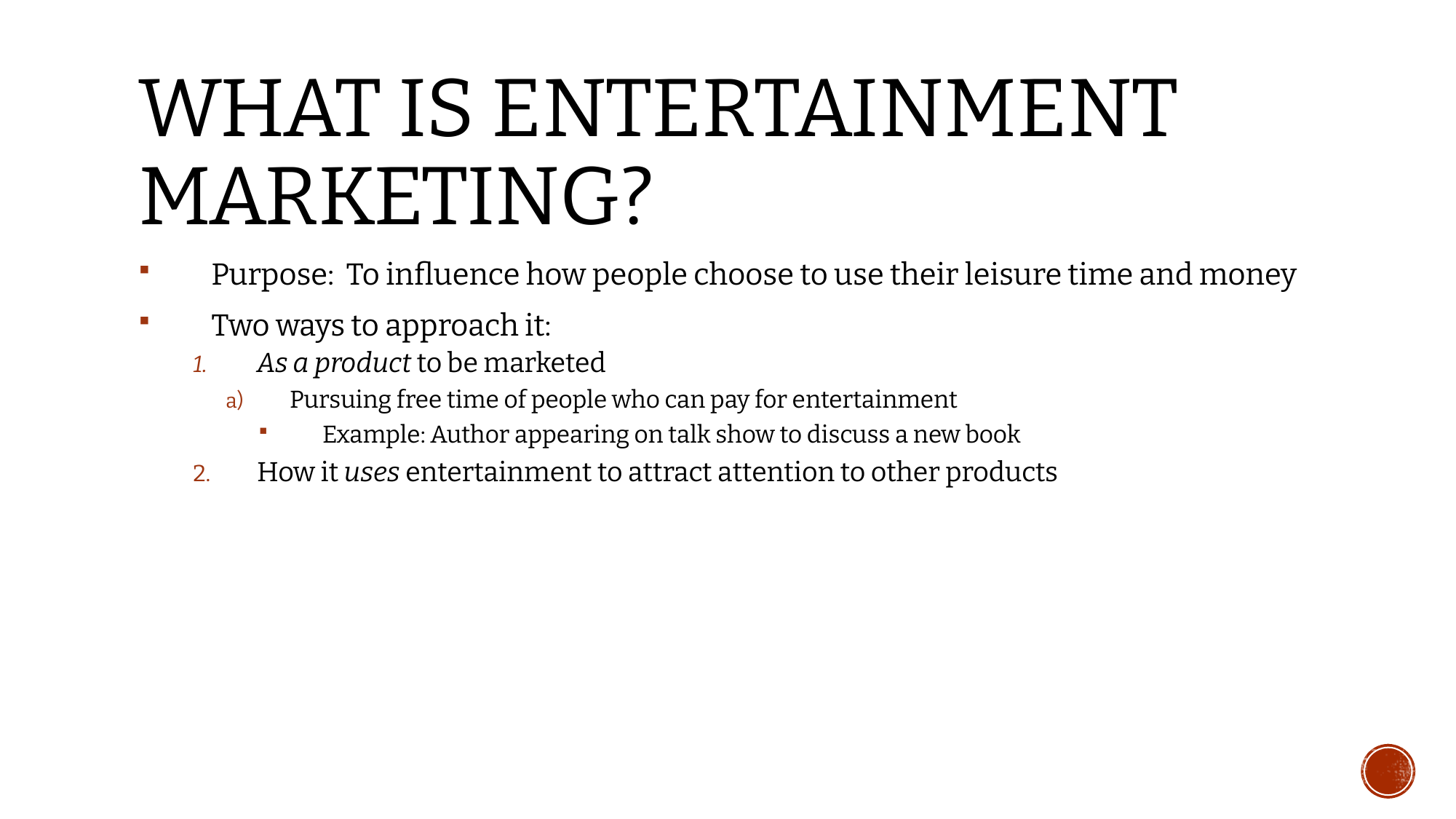

# What is Entertainment Marketing?
Purpose:  To influence how people choose to use their leisure time and money
Two ways to approach it:
As a product to be marketed
Pursuing free time of people who can pay for entertainment
Example: Author appearing on talk show to discuss a new book
How it uses entertainment to attract attention to other products